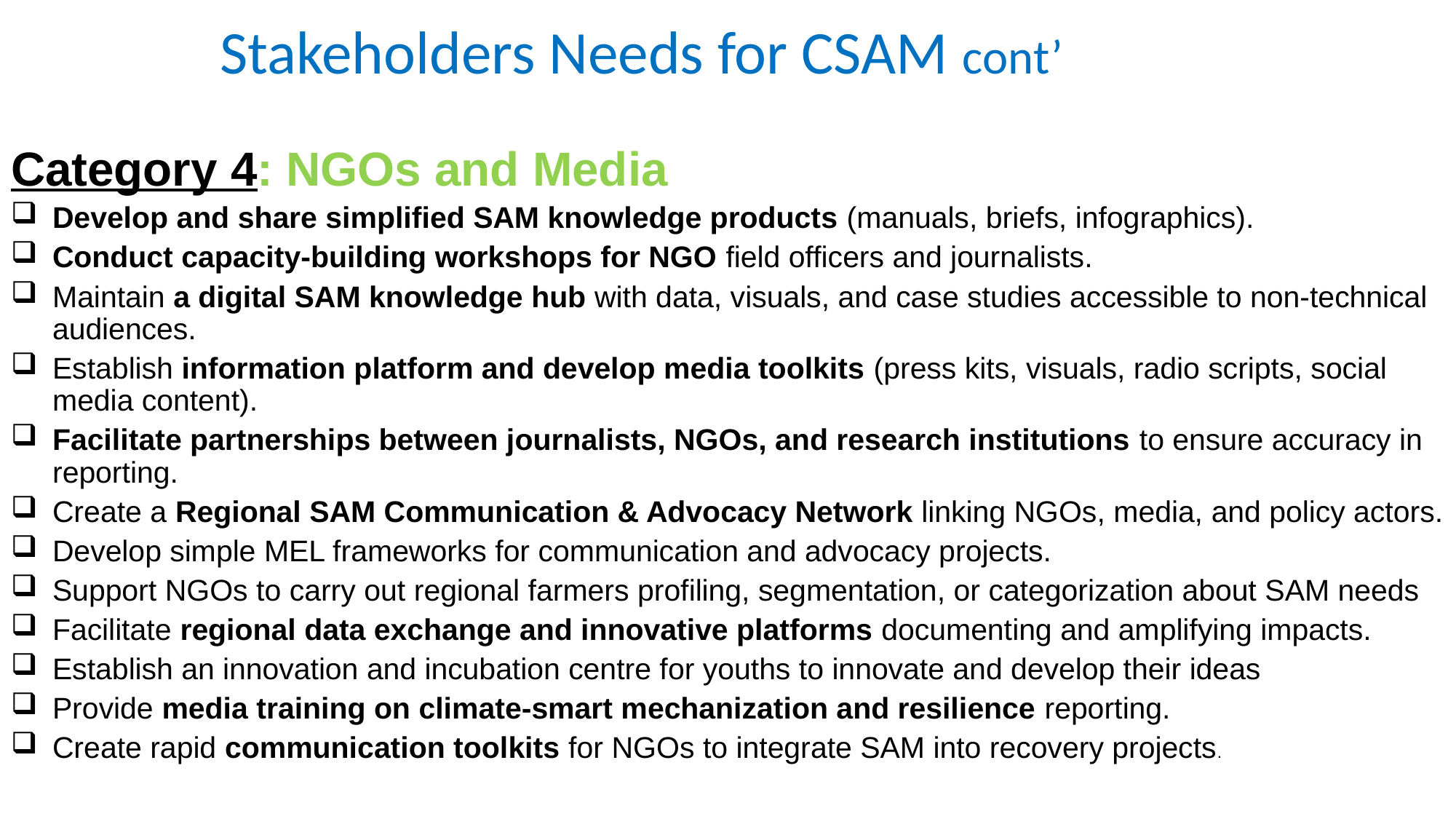

Stakeholders Needs for CSAM cont’
Category 4: NGOs and Media
Develop and share simplified SAM knowledge products (manuals, briefs, infographics).
Conduct capacity-building workshops for NGO field officers and journalists.
Maintain a digital SAM knowledge hub with data, visuals, and case studies accessible to non-technical audiences.
Establish information platform and develop media toolkits (press kits, visuals, radio scripts, social media content).
Facilitate partnerships between journalists, NGOs, and research institutions to ensure accuracy in reporting.
Create a Regional SAM Communication & Advocacy Network linking NGOs, media, and policy actors.
Develop simple MEL frameworks for communication and advocacy projects.
Support NGOs to carry out regional farmers profiling, segmentation, or categorization about SAM needs
Facilitate regional data exchange and innovative platforms documenting and amplifying impacts.
Establish an innovation and incubation centre for youths to innovate and develop their ideas
Provide media training on climate-smart mechanization and resilience reporting.
Create rapid communication toolkits for NGOs to integrate SAM into recovery projects.
7